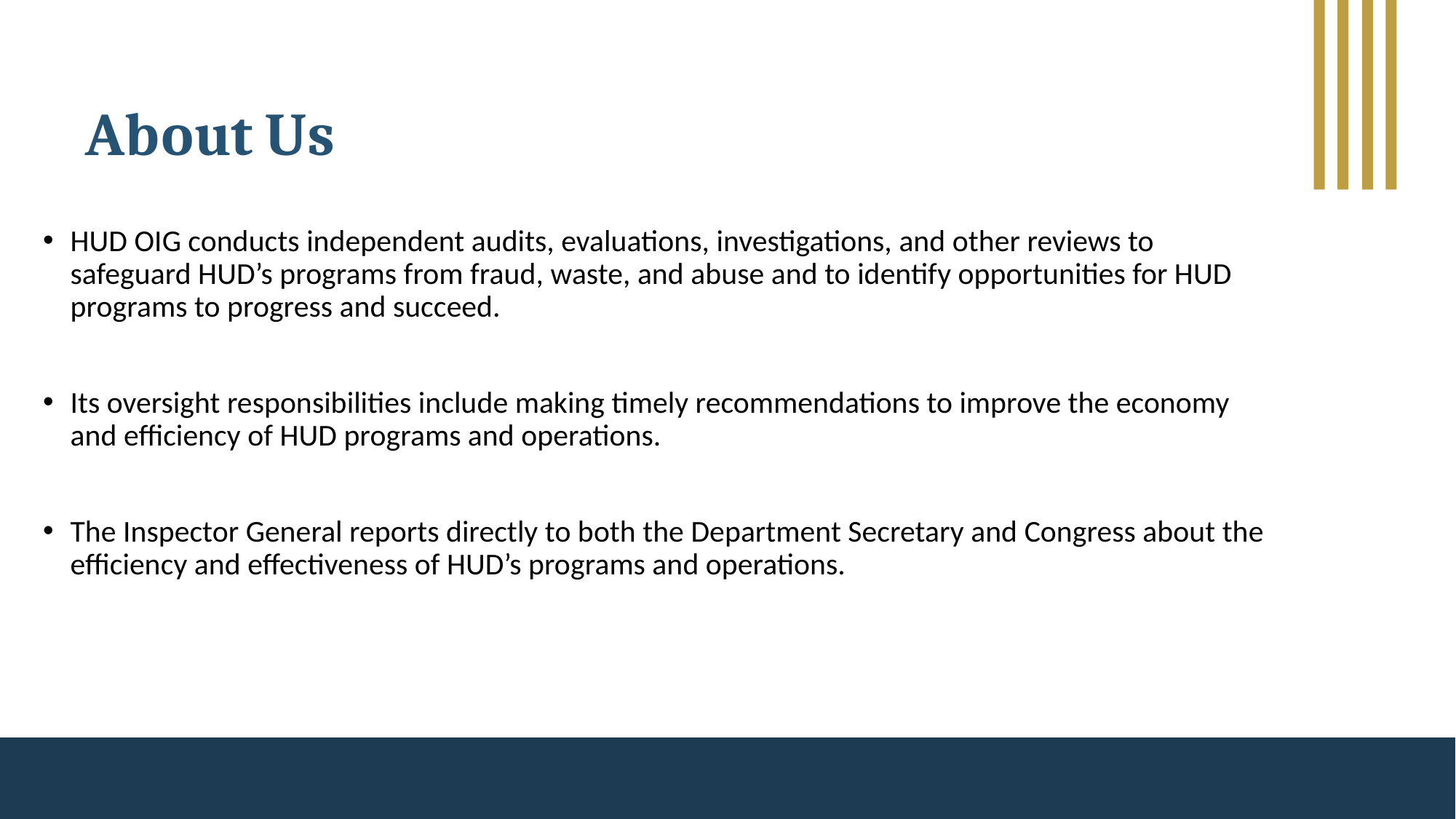

# About Us
HUD OIG conducts independent audits, evaluations, investigations, and other reviews to safeguard HUD’s programs from fraud, waste, and abuse and to identify opportunities for HUD programs to progress and succeed.

Its oversight responsibilities include making timely recommendations to improve the economy and efficiency of HUD programs and operations.

The Inspector General reports directly to both the Department Secretary and Congress about the efficiency and effectiveness of HUD’s programs and operations.